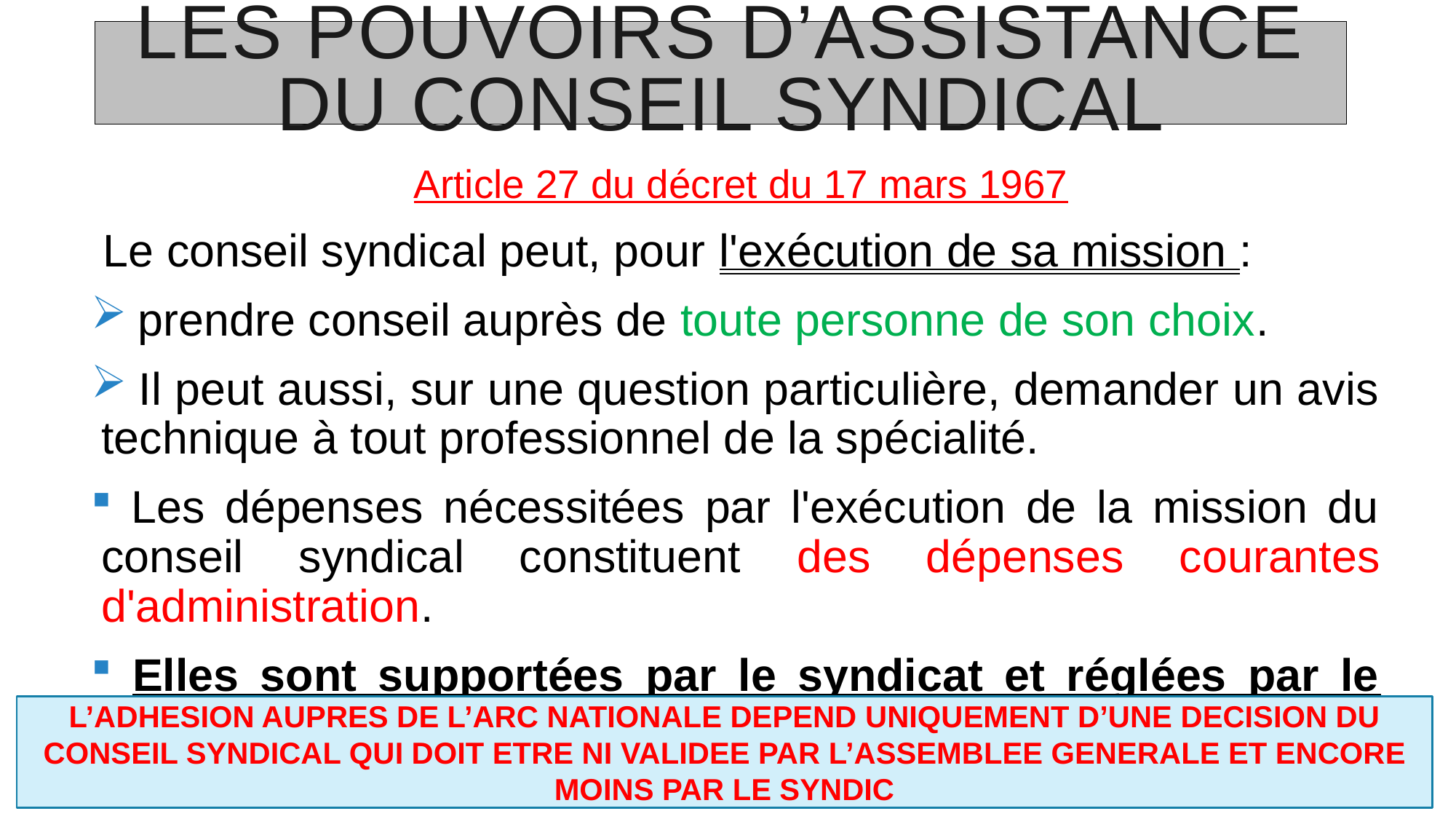

# Les pouvoirs d’assistance du conseil syndical

Article 27 du décret du 17 mars 1967
Le conseil syndical peut, pour l'exécution de sa mission :
 prendre conseil auprès de toute personne de son choix.
 Il peut aussi, sur une question particulière, demander un avis technique à tout professionnel de la spécialité.
 Les dépenses nécessitées par l'exécution de la mission du conseil syndical constituent des dépenses courantes d'administration.
 Elles sont supportées par le syndicat et réglées par le syndic.
L’ADHESION AUPRES DE L’ARC NATIONALE DEPEND UNIQUEMENT D’UNE DECISION DU CONSEIL SYNDICAL QUI DOIT ETRE NI VALIDEE PAR L’ASSEMBLEE GENERALE ET ENCORE MOINS PAR LE SYNDIC